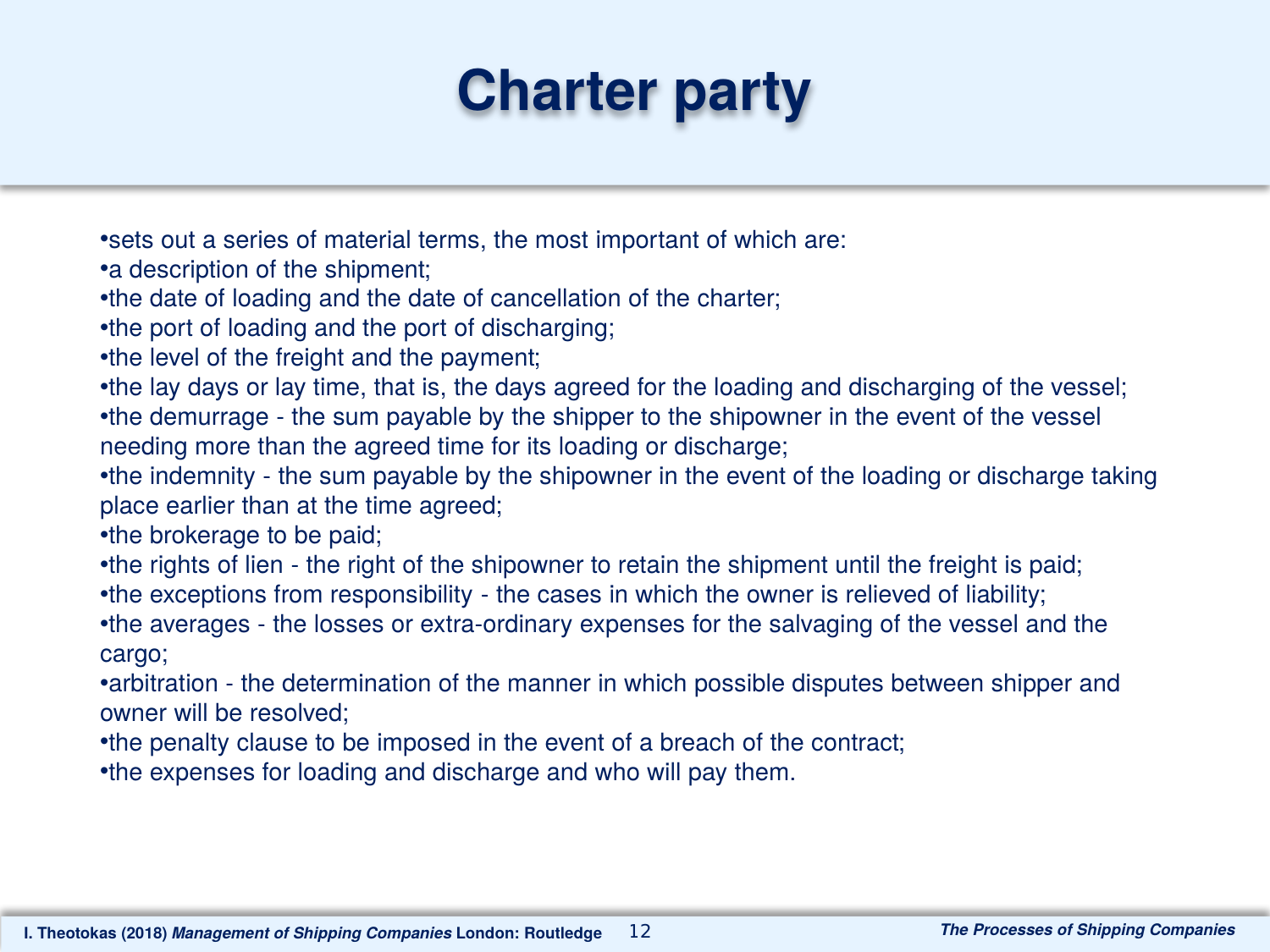

# Charter party
sets out a series of material terms, the most important of which are:
a description of the shipment;
the date of loading and the date of cancellation of the charter;
the port of loading and the port of discharging;
the level of the freight and the payment;
the lay days or lay time, that is, the days agreed for the loading and discharging of the vessel;
the demurrage - the sum payable by the shipper to the shipowner in the event of the vessel needing more than the agreed time for its loading or discharge;
the indemnity - the sum payable by the shipowner in the event of the loading or discharge taking place earlier than at the time agreed;
the brokerage to be paid;
the rights of lien - the right of the shipowner to retain the shipment until the freight is paid;
the exceptions from responsibility - the cases in which the owner is relieved of liability;
the averages - the losses or extra-ordinary expenses for the salvaging of the vessel and the cargo;
arbitration - the determination of the manner in which possible disputes between shipper and owner will be resolved;
the penalty clause to be imposed in the event of a breach of the contract;
the expenses for loading and discharge and who will pay them.
12
The Processes of Shipping Companies